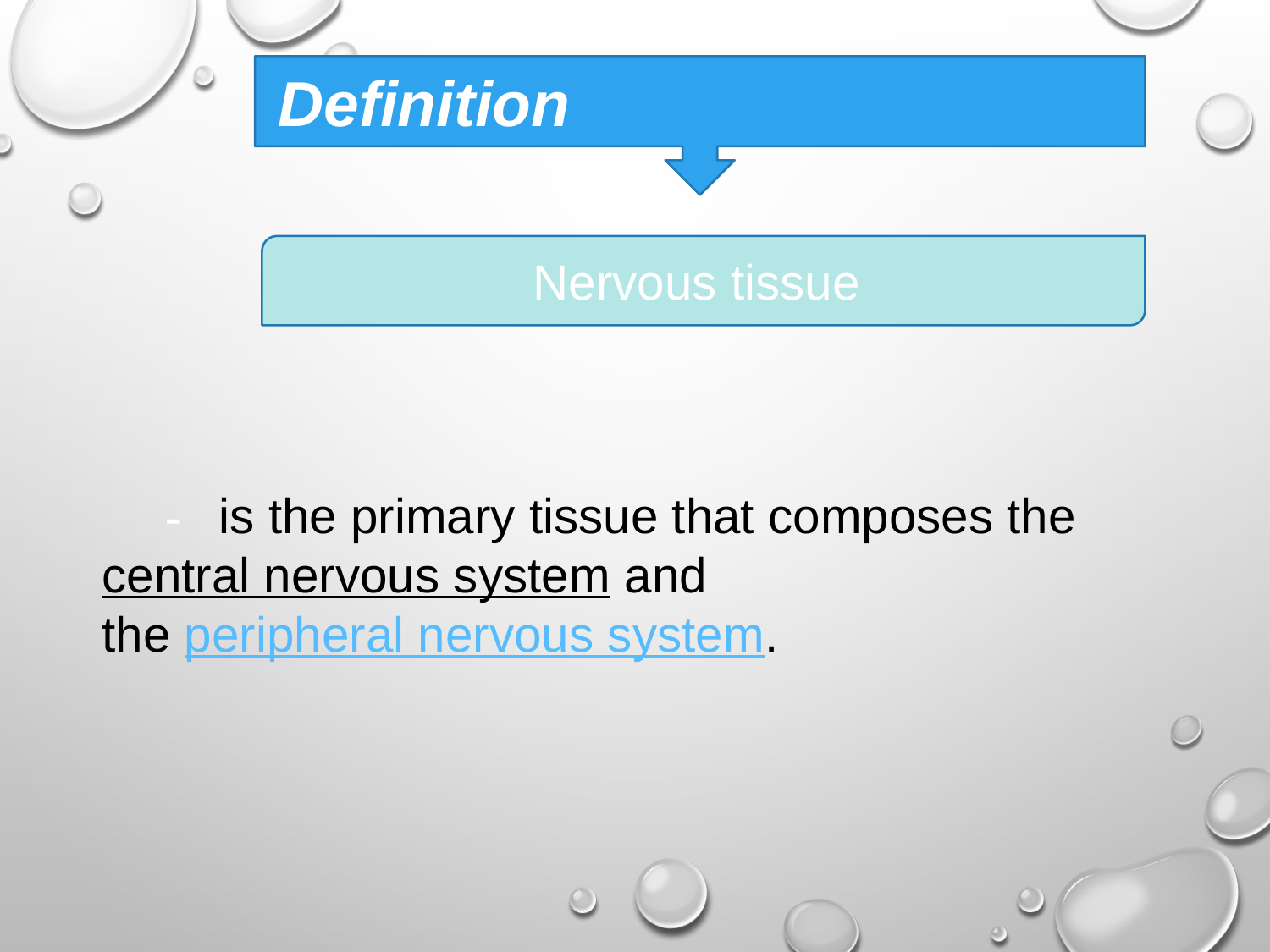

Definition
Nervous tissue
      -   is the primary tissue that composes the
central nervous system and
the peripheral nervous system.